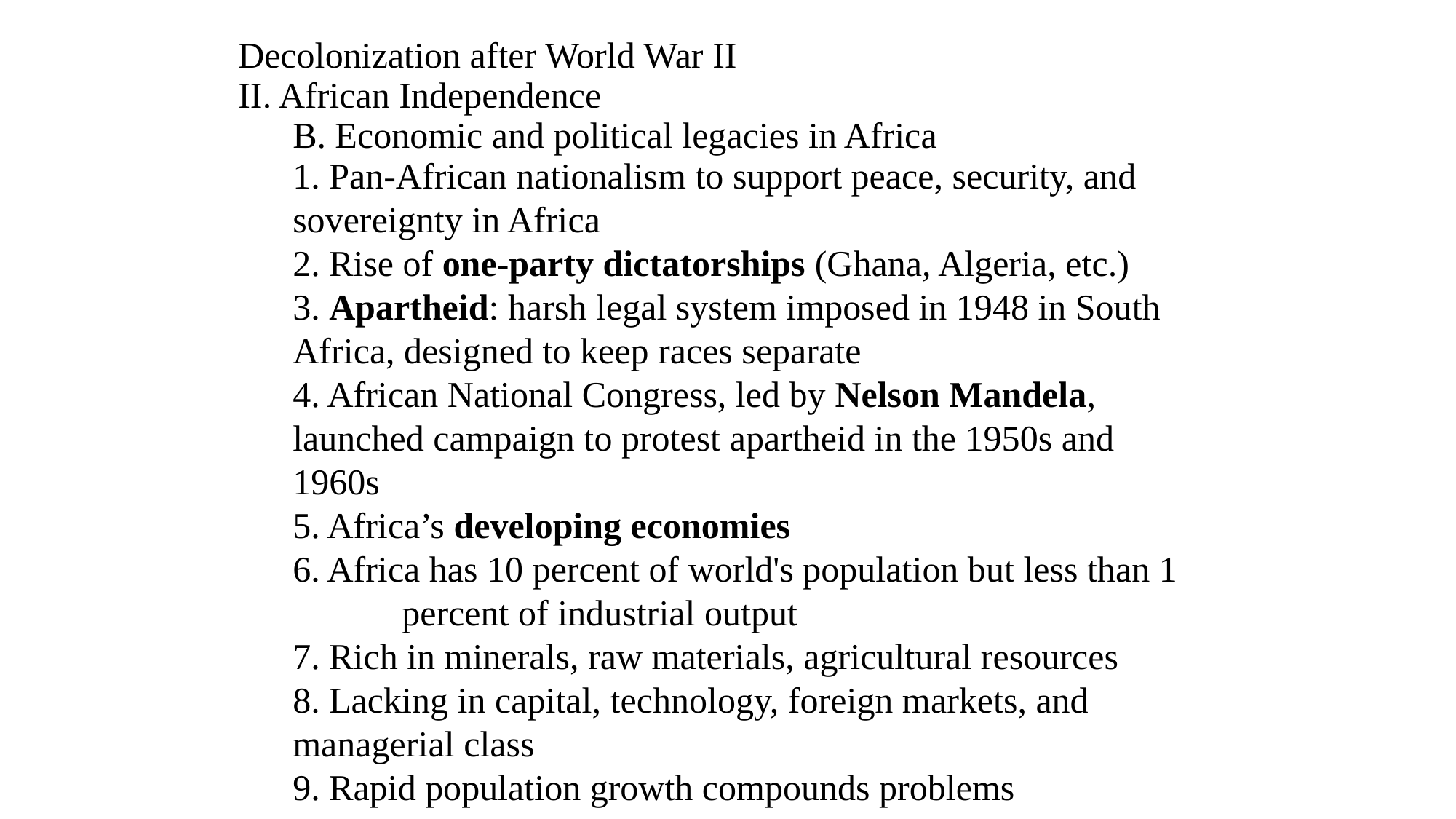

Decolonization after World War II
II. African Independence
	B. Economic and political legacies in Africa
	1. Pan-African nationalism to support peace, security, and 	sovereignty in Africa
	2. Rise of one-party dictatorships (Ghana, Algeria, etc.)
	3. Apartheid: harsh legal system imposed in 1948 in South Africa, designed to keep races separate
	4. African National Congress, led by Nelson Mandela, 	launched campaign to protest apartheid in the 1950s and 	1960s
	5. Africa’s developing economies
	6. Africa has 10 percent of world's population but less than 1 	percent of industrial output
	7. Rich in minerals, raw materials, agricultural resources
	8. Lacking in capital, technology, foreign markets, and 	managerial class
	9. Rapid population growth compounds problems